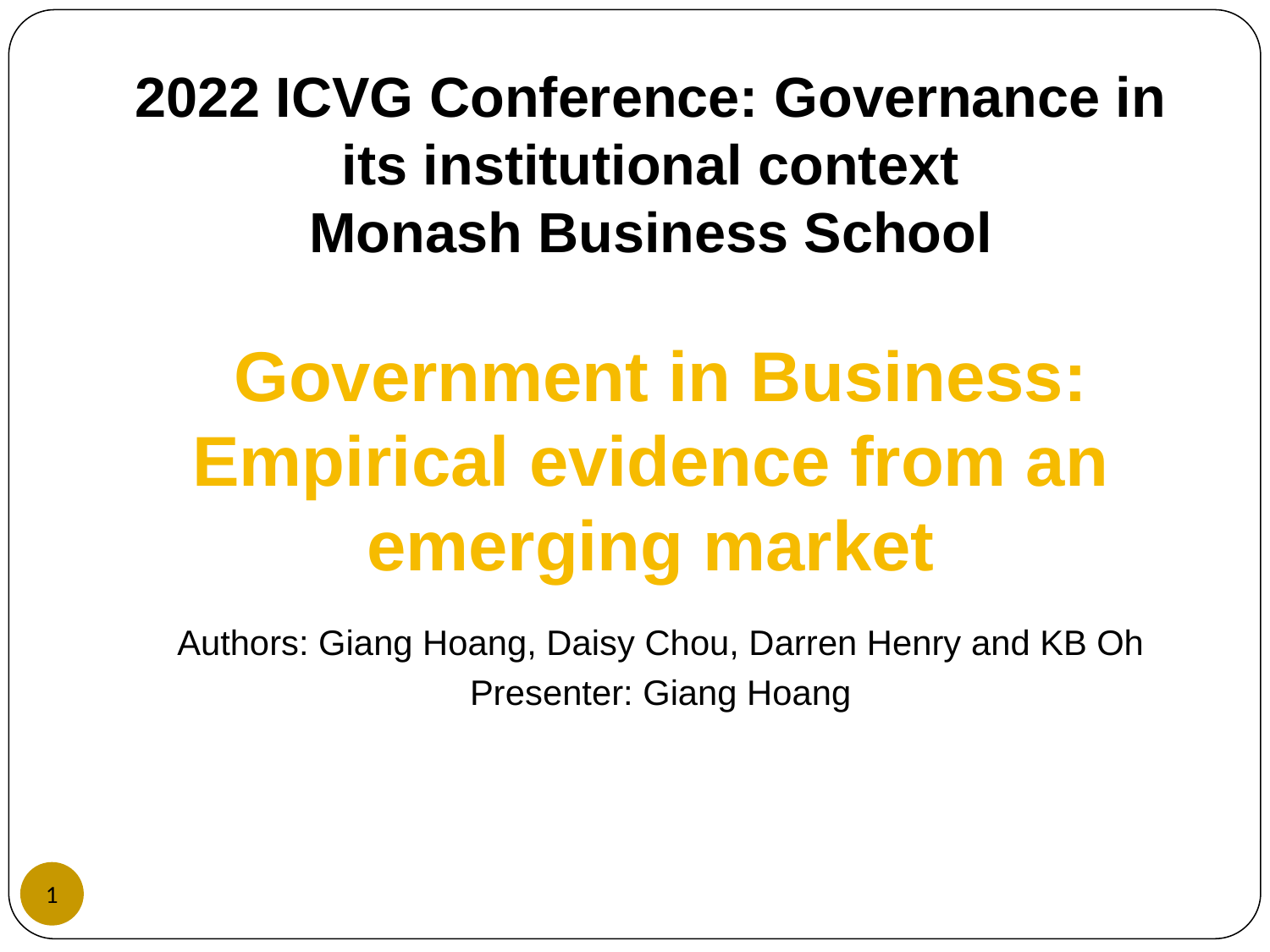

# 2022 ICVG Conference: Governance in its institutional context Monash Business School Government in Business: Empirical evidence from an emerging market Authors: Giang Hoang, Daisy Chou, Darren Henry and KB Oh Presenter: Giang Hoang
1